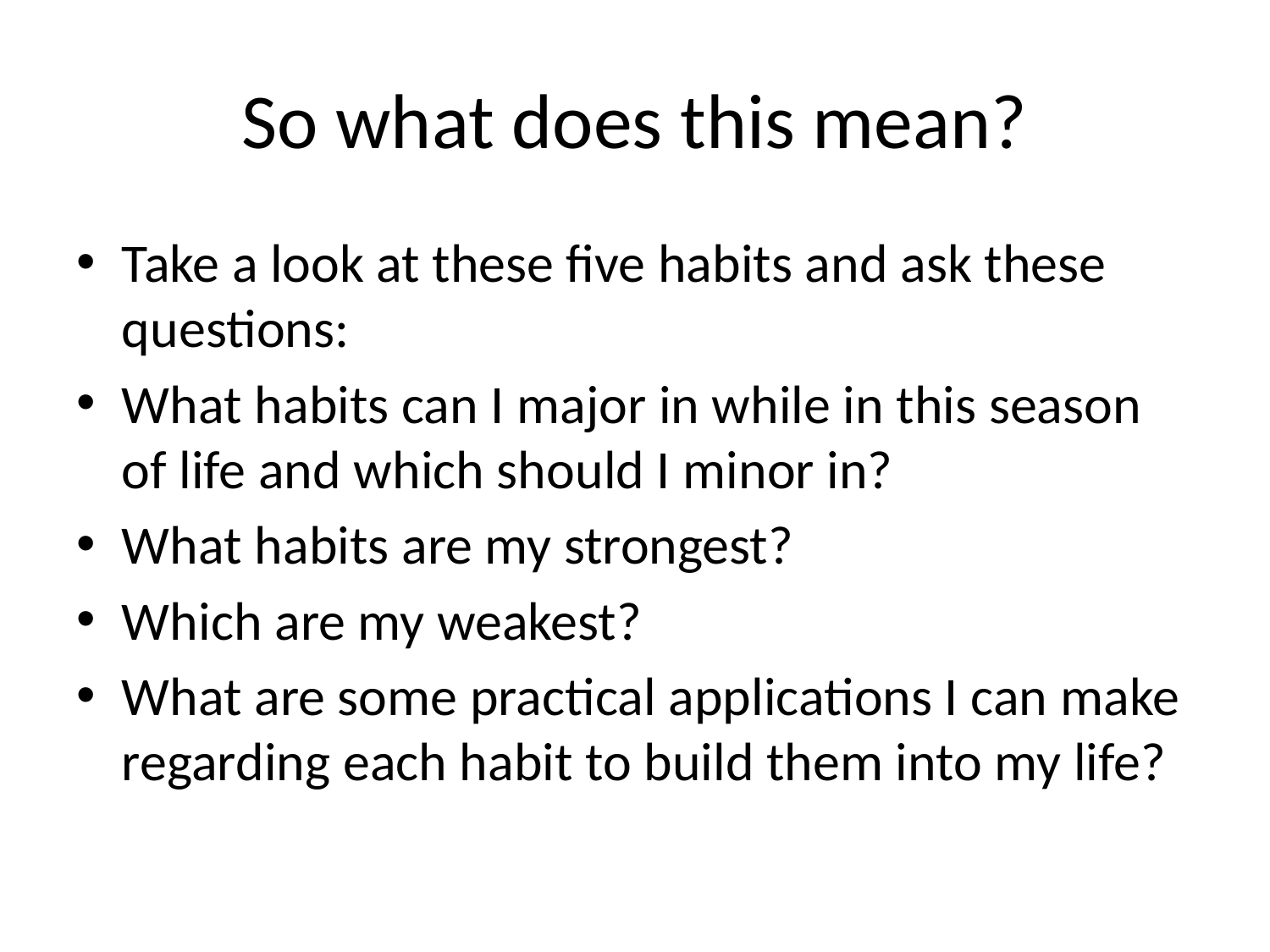

# So what does this mean?
Take a look at these five habits and ask these questions:
What habits can I major in while in this season of life and which should I minor in?
What habits are my strongest?
Which are my weakest?
What are some practical applications I can make regarding each habit to build them into my life?